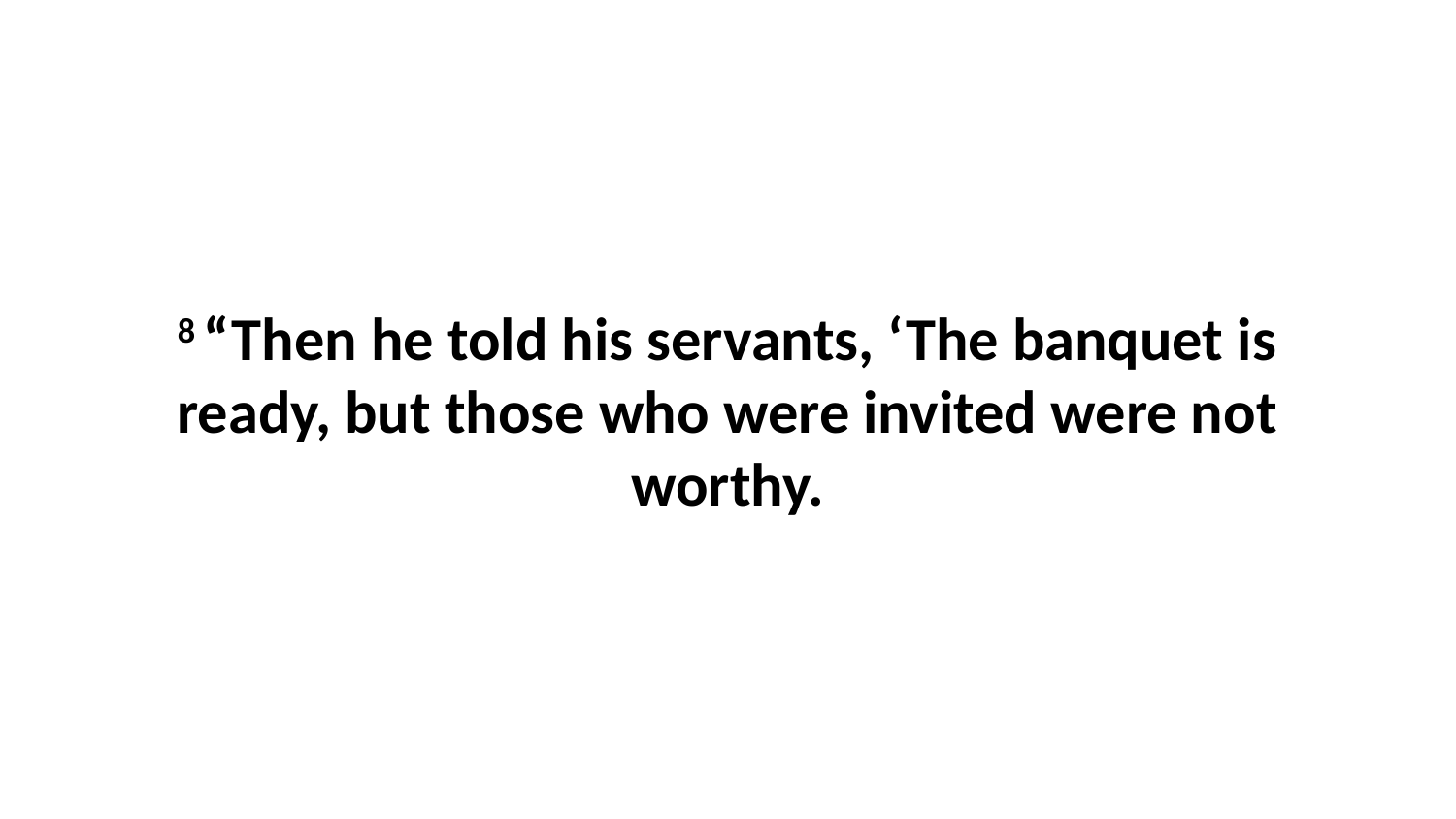

8 “Then he told his servants, ‘The banquet is ready, but those who were invited were not worthy.